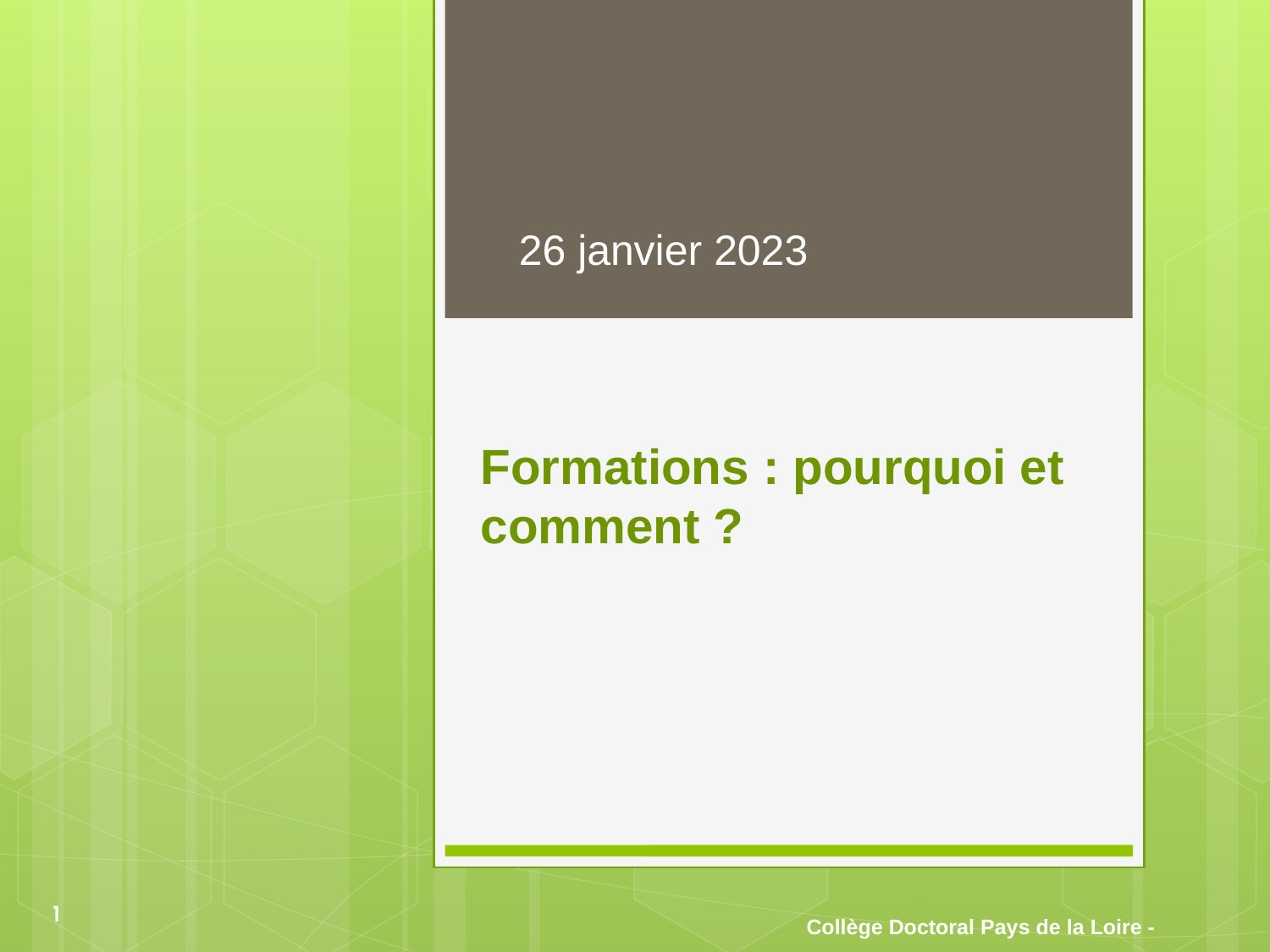

26 janvier 2023
# Formations : pourquoi et comment ?
1
Collège Doctoral Pays de la Loire -